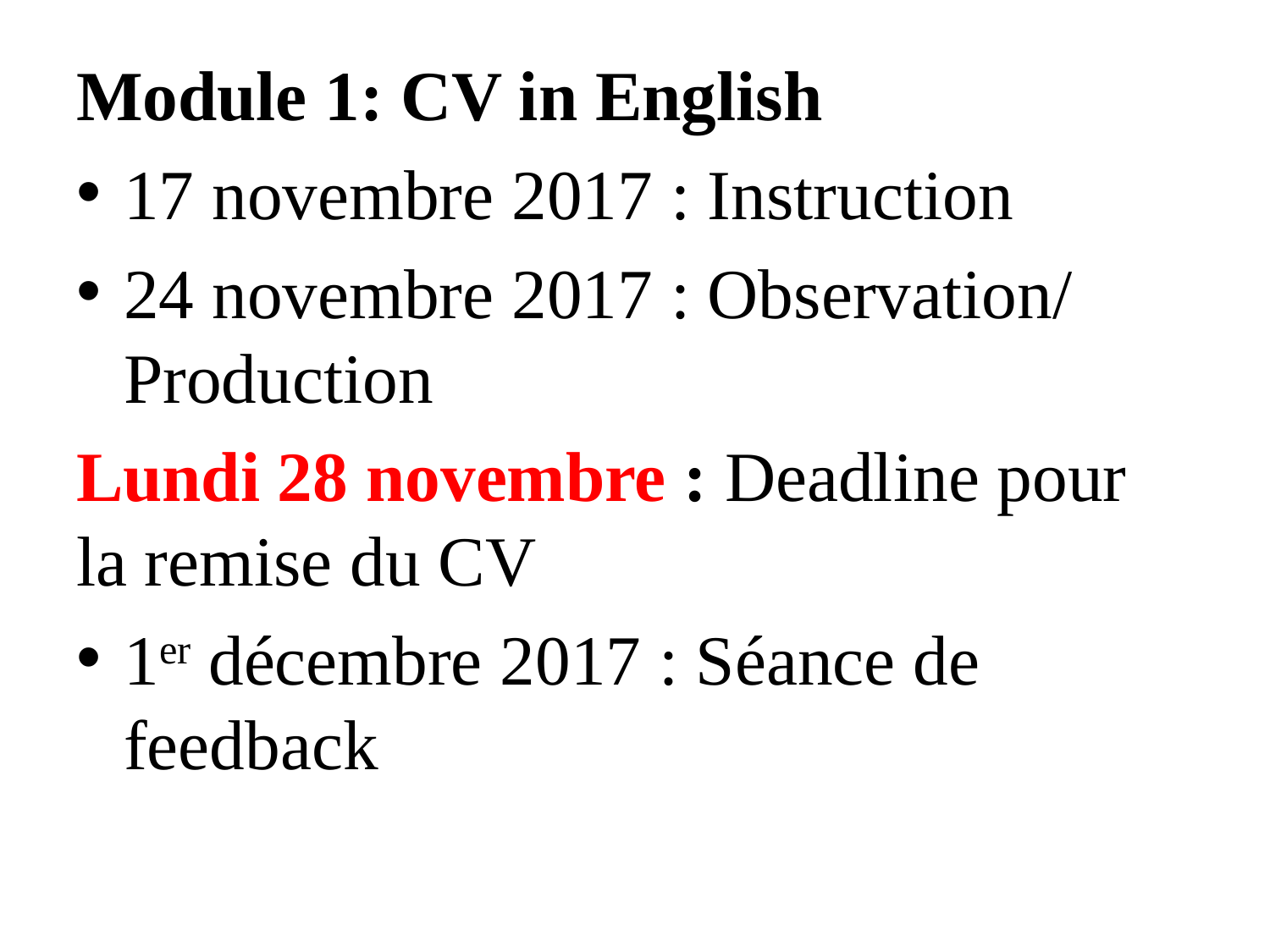

Module 1: CV in English
17 novembre 2017 : Instruction
24 novembre 2017 : Observation/ Production
Lundi 28 novembre : Deadline pour la remise du CV
1er décembre 2017 : Séance de feedback